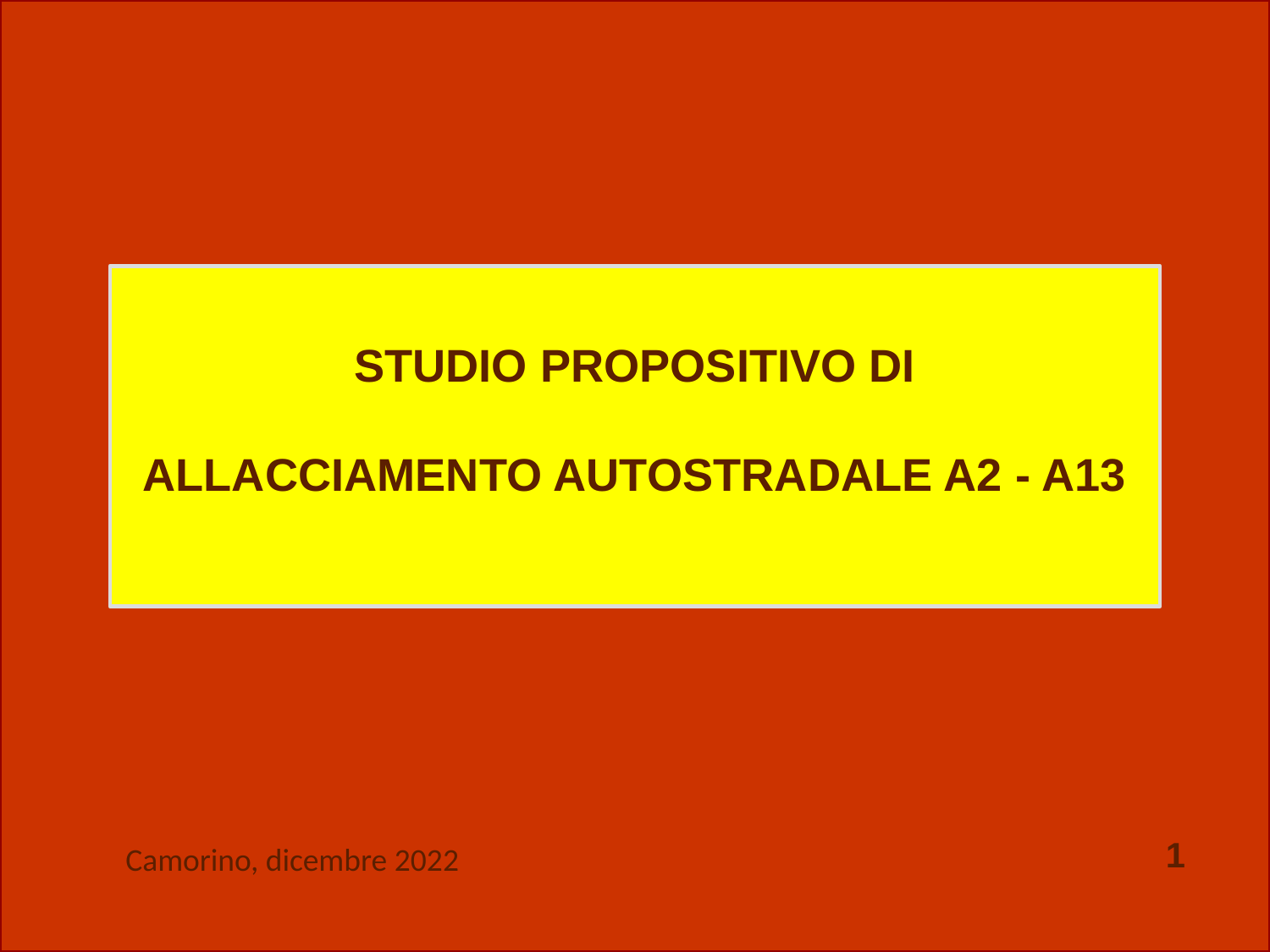

STUDIO PROPOSITIVO DI

ALLACCIAMENTO AUTOSTRADALE A2 - A13

1
Camorino, dicembre 2022